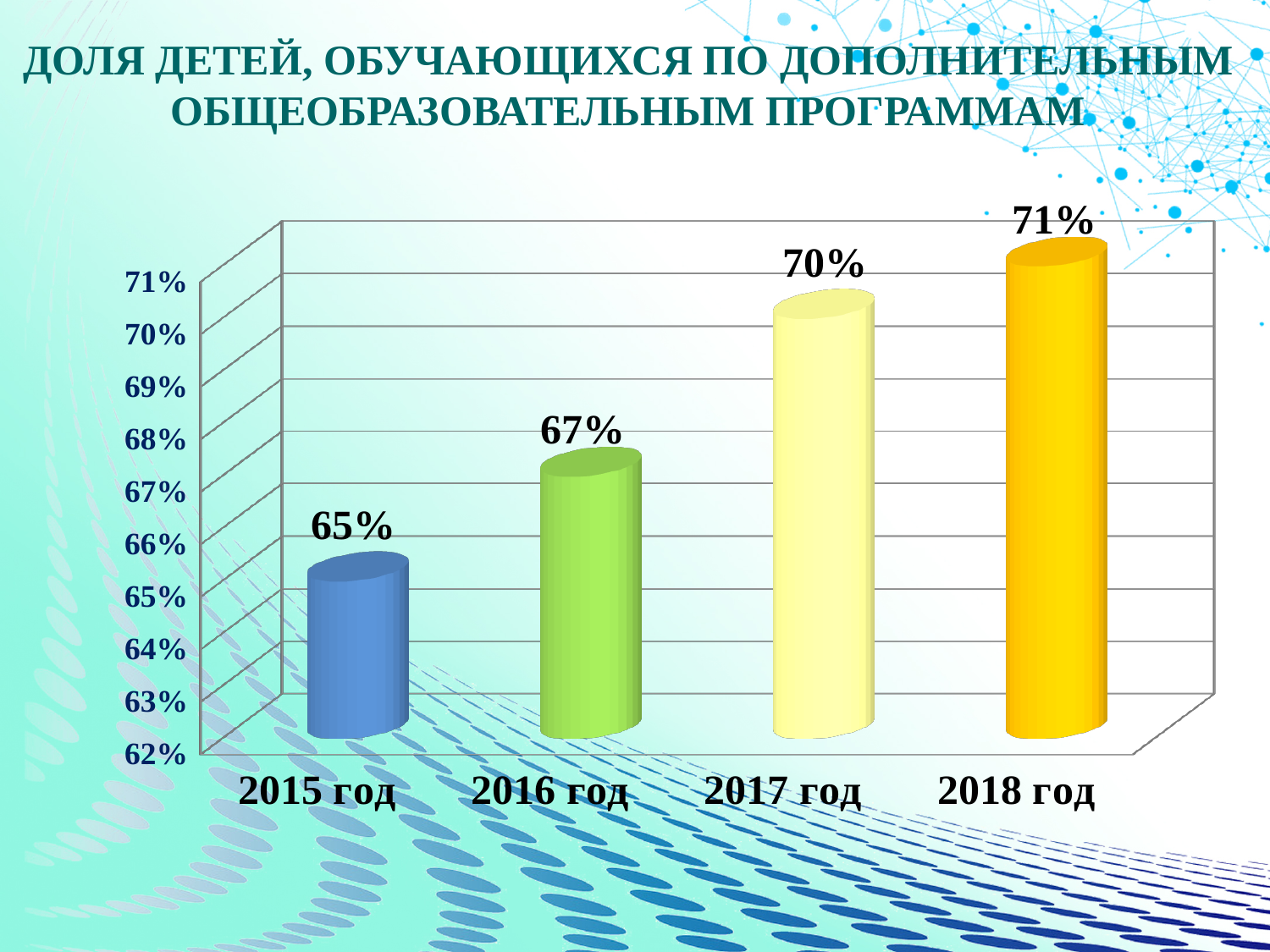

# Доля детей, обучающихся по дополнительным общеобразовательным программам
ДОЛЯ ДЕТЕЙ, ОБУЧАЮЩИХСЯ ПО ДОПОЛНИТЕЛЬНЫМ ОБЩЕОБРАЗОВАТЕЛЬНЫМ ПРОГРАММАМ

[unsupported chart]